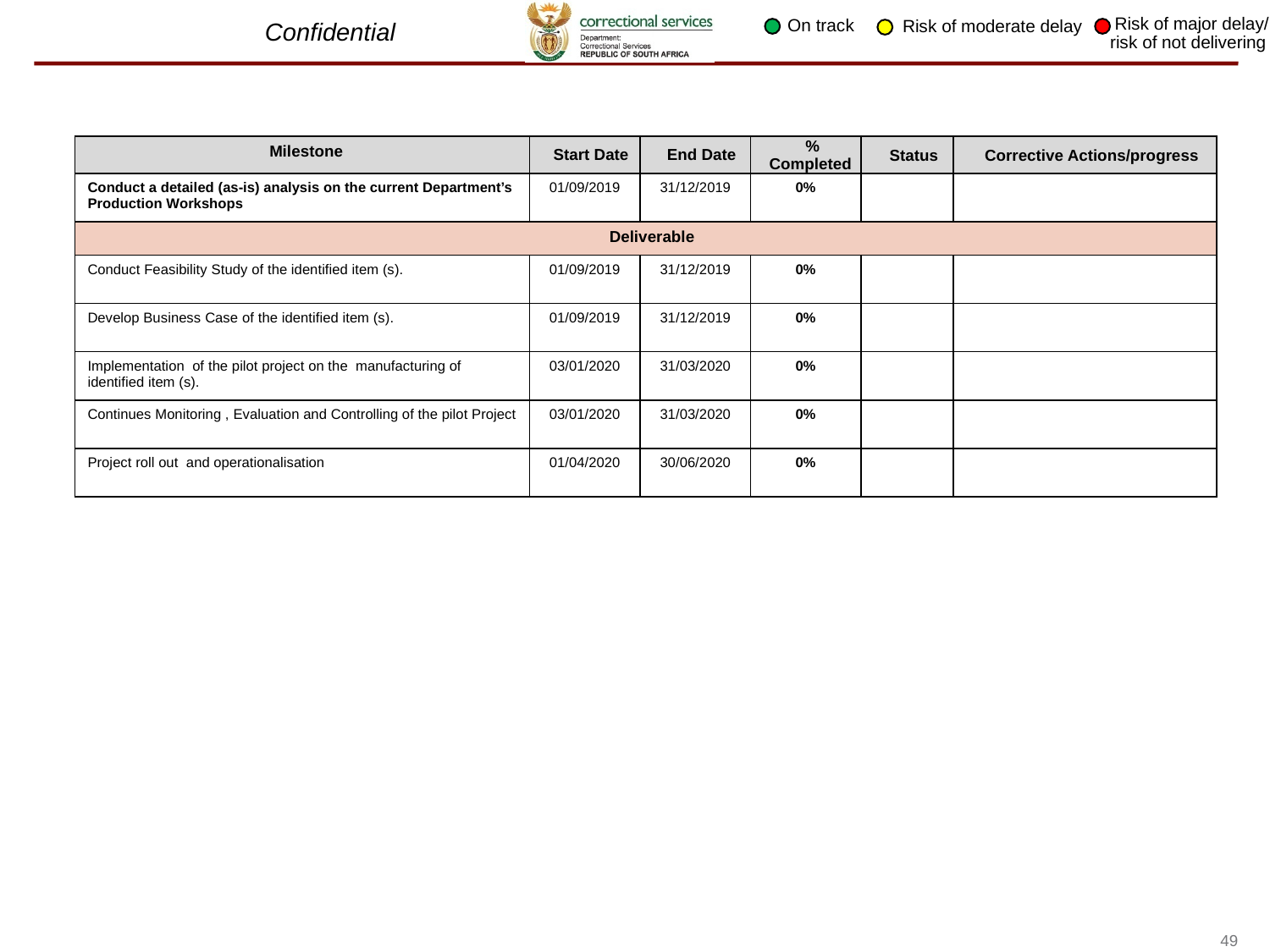

Risk of major delay/ risk of not delivering
On track
Risk of moderate delay

| Milestone | Start Date | End Date | % Completed | Status | Corrective Actions/progress |
| --- | --- | --- | --- | --- | --- |
| Conduct a detailed (as-is) analysis on the current Department’s Production Workshops | 01/09/2019 | 31/12/2019 | 0% |  |  |
| Deliverable |  |  |  |  |  |
| Conduct Feasibility Study of the identified item (s). | 01/09/2019 | 31/12/2019 | 0% |  |  |
| Develop Business Case of the identified item (s). | 01/09/2019 | 31/12/2019 | 0% |  |  |
| Implementation of the pilot project on the manufacturing of identified item (s). | 03/01/2020 | 31/03/2020 | 0% |  |  |
| Continues Monitoring , Evaluation and Controlling of the pilot Project | 03/01/2020 | 31/03/2020 | 0% |  |  |
| Project roll out and operationalisation | 01/04/2020 | 30/06/2020 | 0% |  |  |